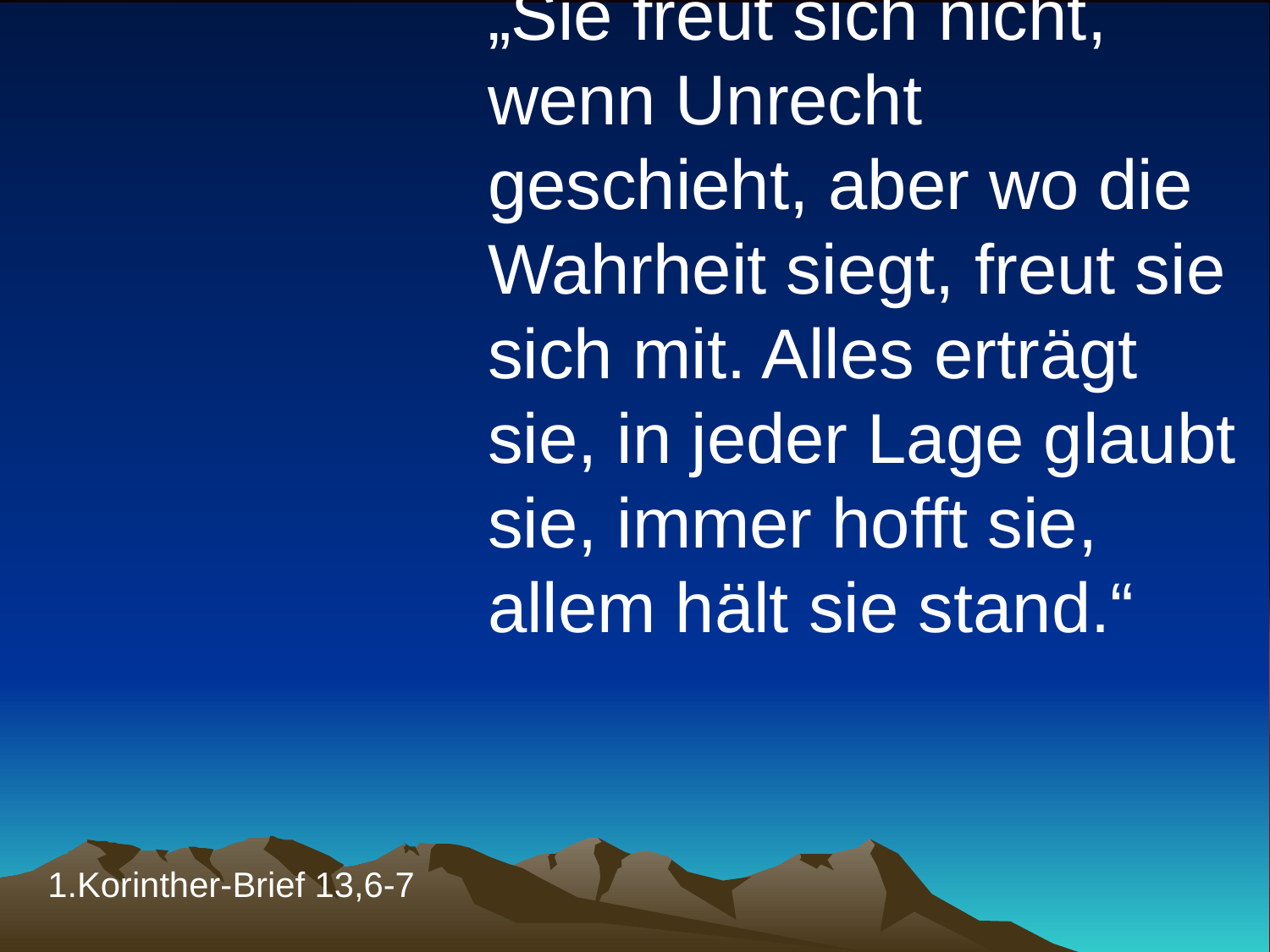

# „Sie freut sich nicht, wenn Unrecht geschieht, aber wo die Wahrheit siegt, freut sie sich mit. Alles erträgt sie, in jeder Lage glaubt sie, immer hofft sie, allem hält sie stand.“
1.Korinther-Brief 13,6-7